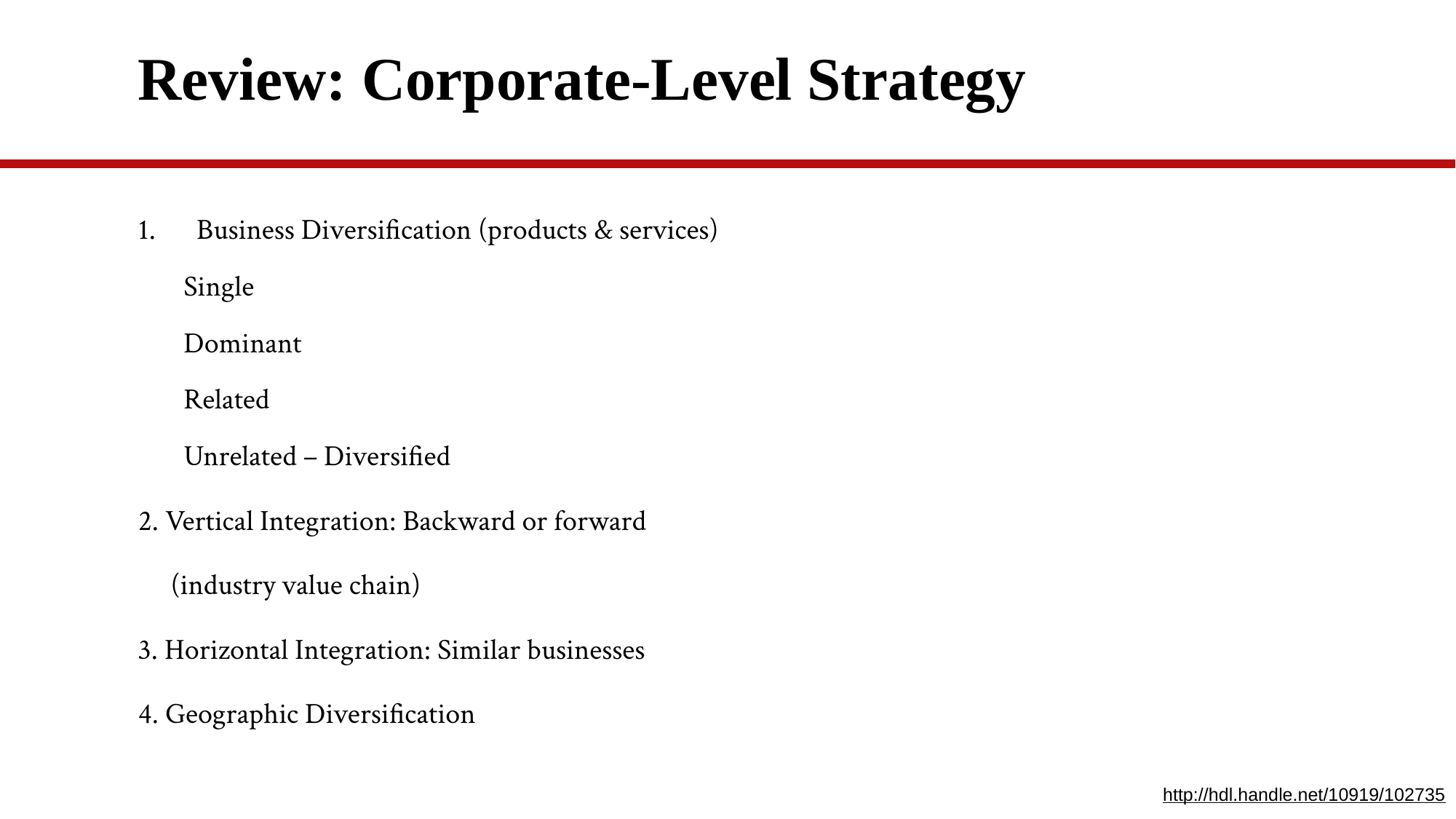

# Review: Corporate-Level Strategy
Business Diversification (products & services)
Single
Dominant
Related
Unrelated – Diversified
2. Vertical Integration: Backward or forward
     (industry value chain)
3. Horizontal Integration: Similar businesses
4. Geographic Diversification

http://hdl.handle.net/10919/102735